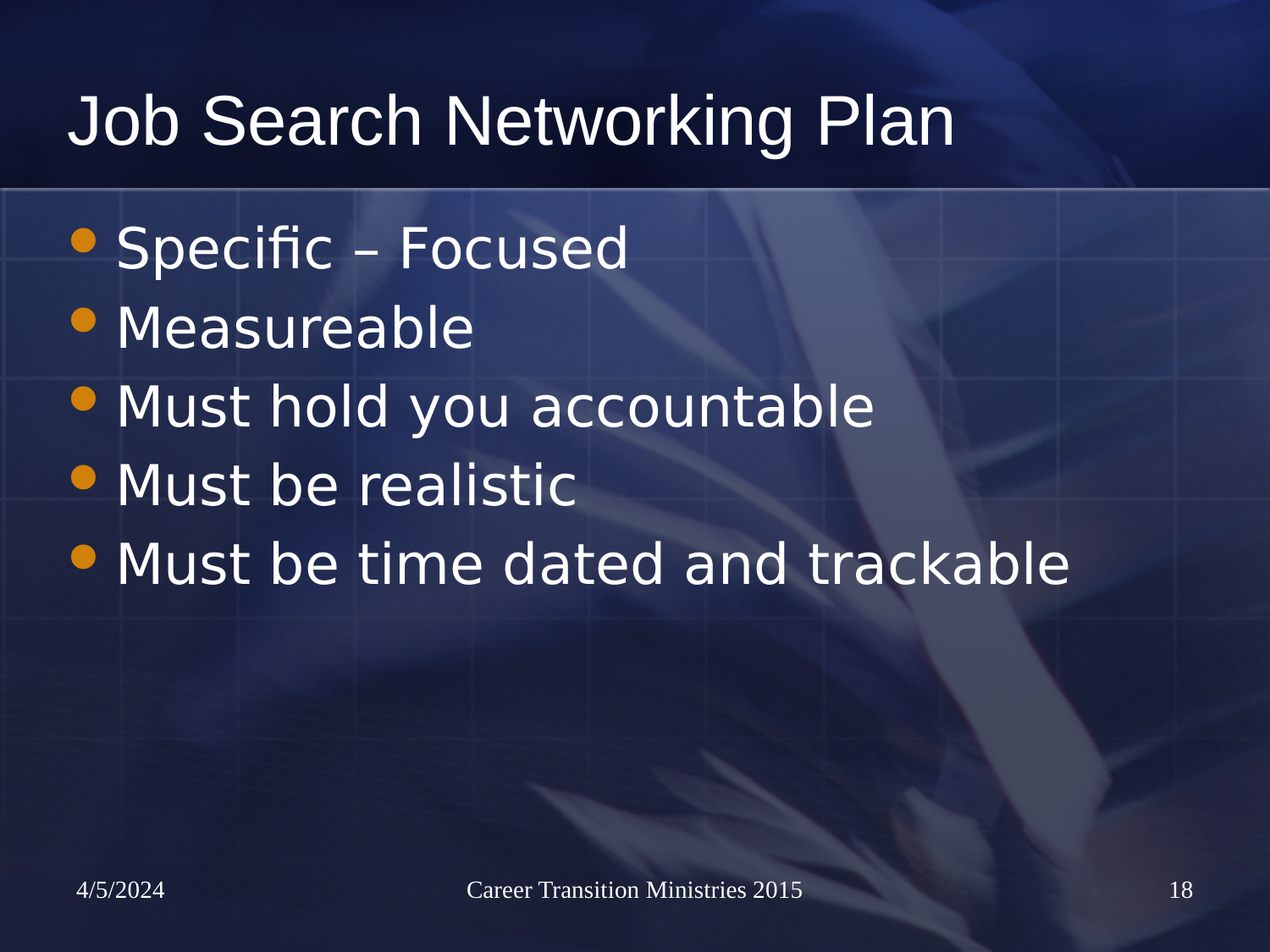

# Job Search Networking Plan
Specific – Focused
Measureable
Must hold you accountable
Must be realistic
Must be time dated and trackable
4/5/2024
Career Transition Ministries 2015
18